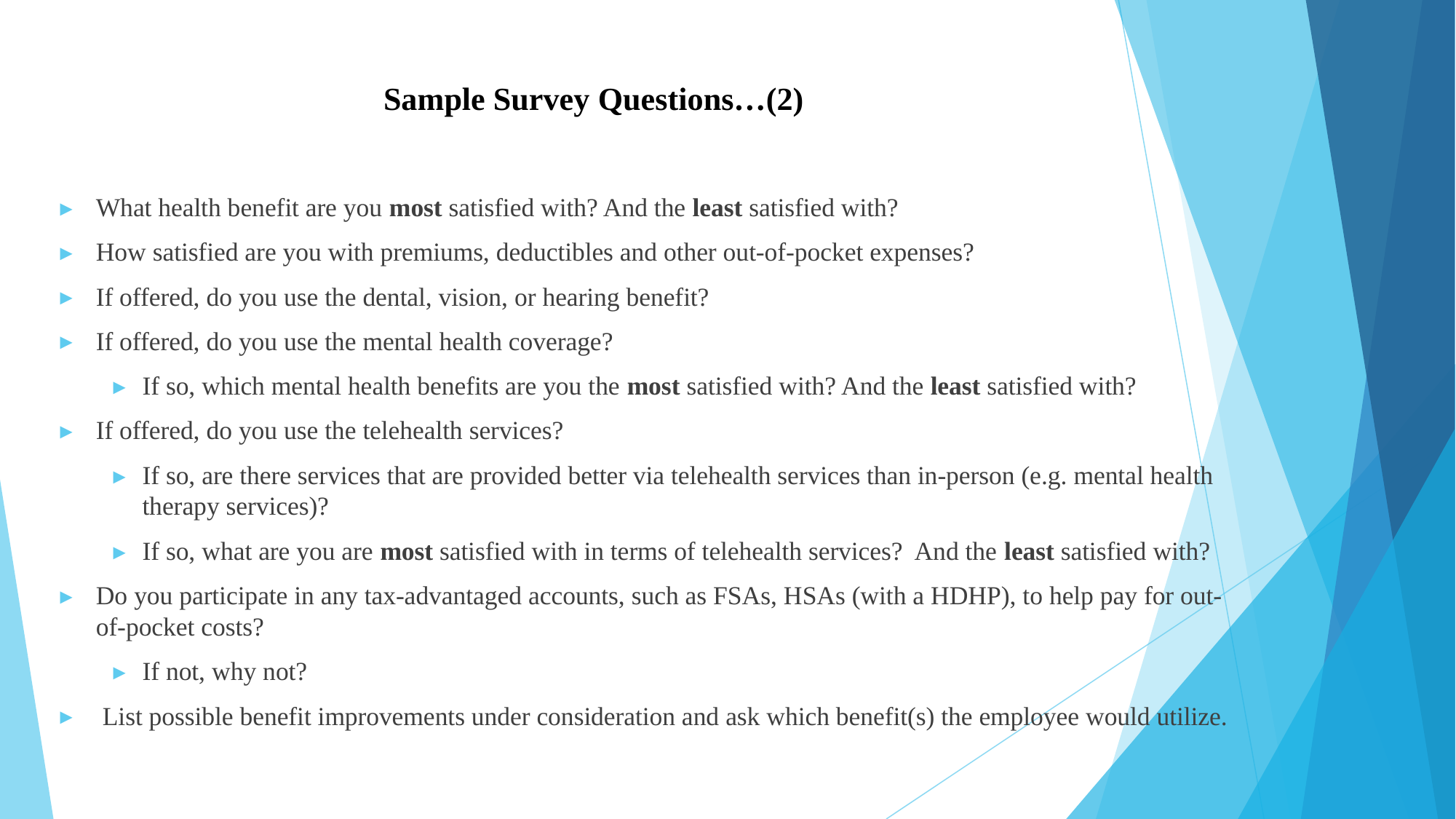

# Sample Survey Questions…(2)
What health benefit are you most satisfied with? And the least satisfied with?
How satisfied are you with premiums, deductibles and other out-of-pocket expenses?
If offered, do you use the dental, vision, or hearing benefit?
If offered, do you use the mental health coverage?
If so, which mental health benefits are you the most satisfied with? And the least satisfied with?
If offered, do you use the telehealth services?
If so, are there services that are provided better via telehealth services than in-person (e.g. mental health therapy services)?
If so, what are you are most satisfied with in terms of telehealth services?  And the least satisfied with?
Do you participate in any tax-advantaged accounts, such as FSAs, HSAs (with a HDHP), to help pay for out-of-pocket costs?
If not, why not?
 List possible benefit improvements under consideration and ask which benefit(s) the employee would utilize.